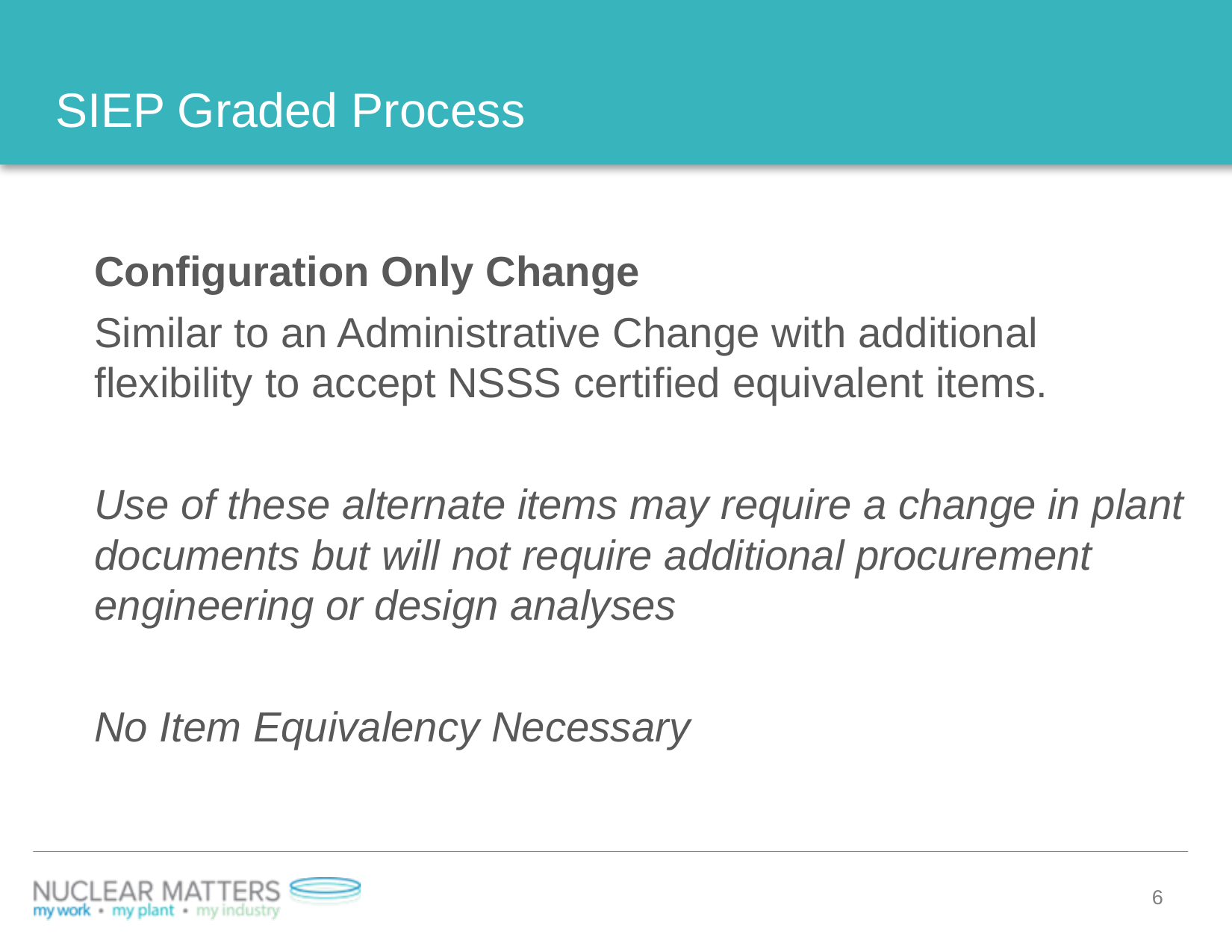

# SIEP Graded Process

Configuration Only Change
Similar to an Administrative Change with additional flexibility to accept NSSS certified equivalent items.

Use of these alternate items may require a change in plant documents but will not require additional procurement engineering or design analyses

No Item Equivalency Necessary